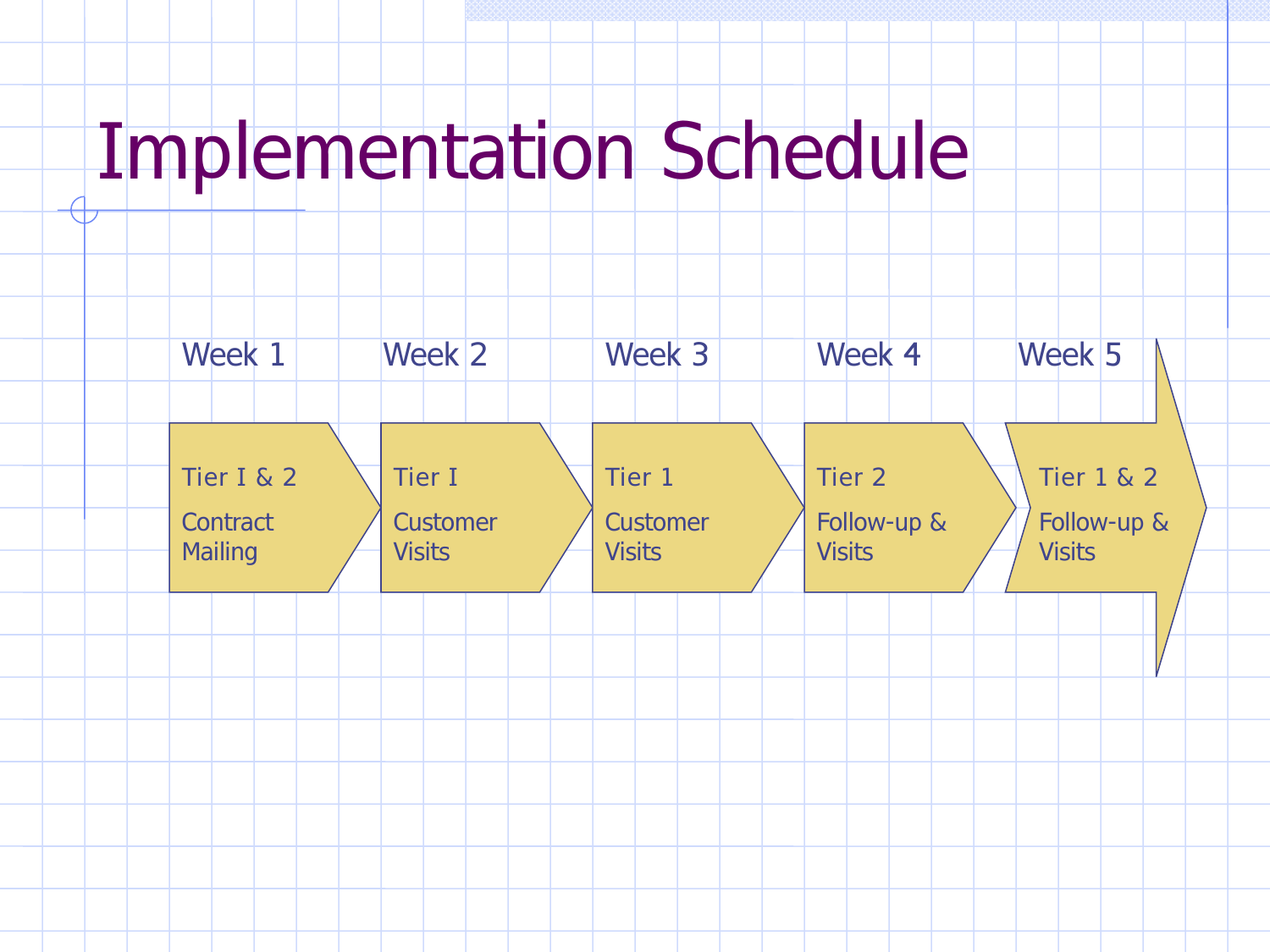

# Implementation Schedule
Week 1
Week 2
Week 3
Week 4
Week 5

Tier I & 2
Contract Mailing
Tier I
Customer Visits
Tier 1
Customer Visits
Tier 2
Follow-up & Visits
Tier 1 & 2
Follow-up & Visits